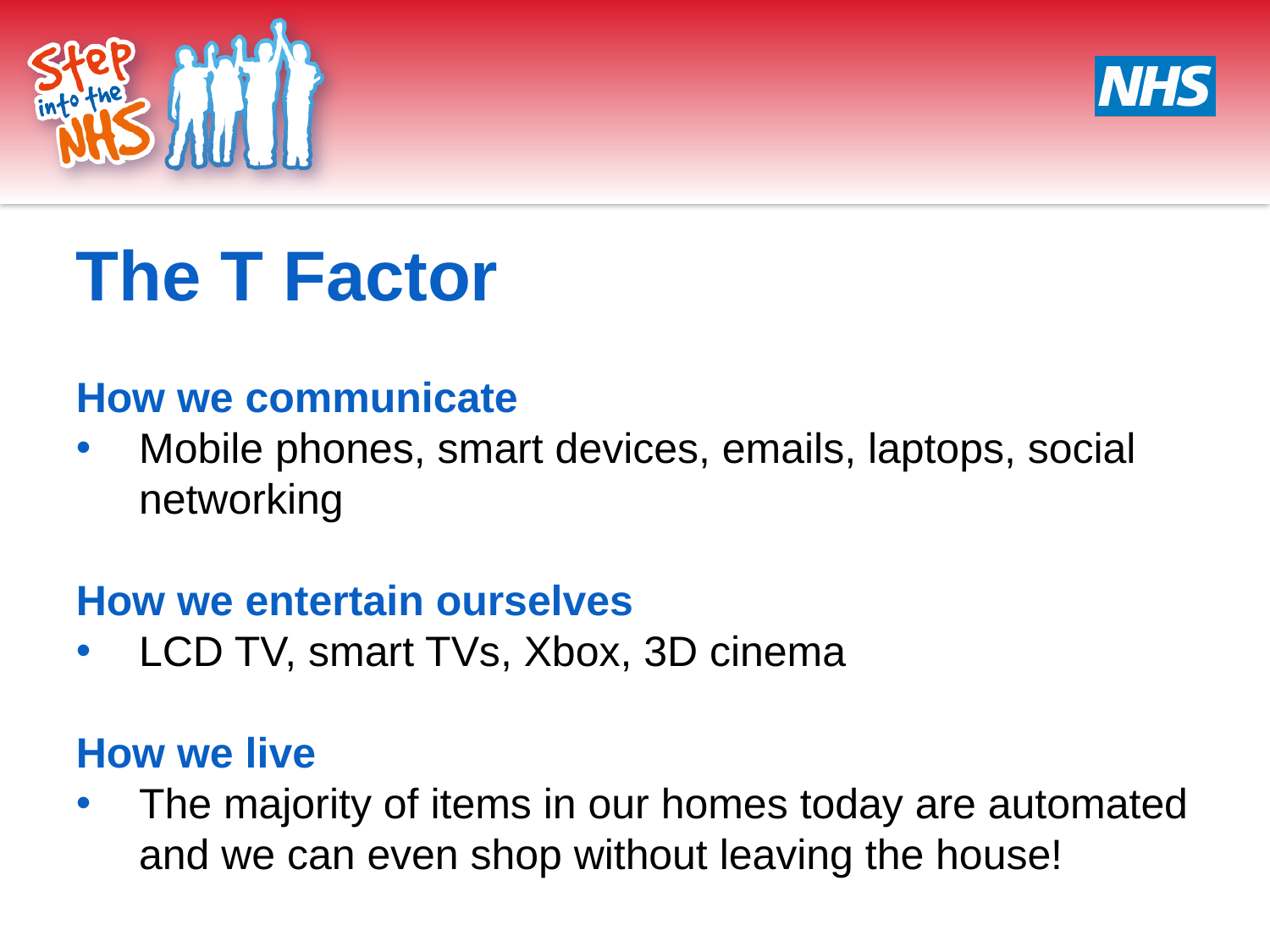

The T Factor
How we communicate
Mobile phones, smart devices, emails, laptops, social networking

How we entertain ourselves
LCD TV, smart TVs, Xbox, 3D cinema

How we live
The majority of items in our homes today are automated and we can even shop without leaving the house!